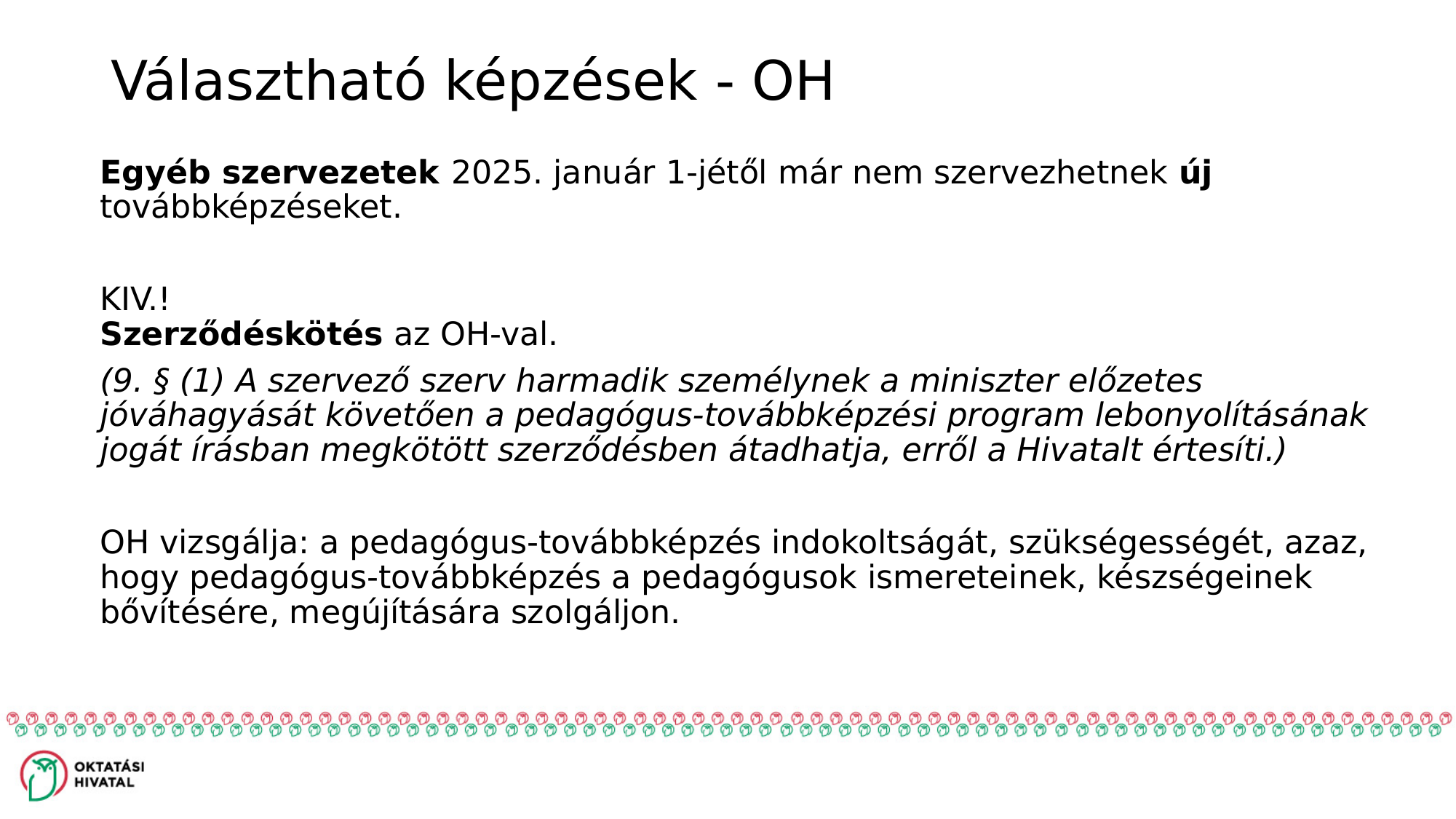

# Választható képzések - OH
Egyéb szervezetek 2025. január 1-jétől már nem szervezhetnek új továbbképzéseket.

KIV.!
Szerződéskötés az OH-val.
(9. § (1) A szervező szerv harmadik személynek a miniszter előzetes jóváhagyását követően a pedagógus-továbbképzési program lebonyolításának jogát írásban megkötött szerződésben átadhatja, erről a Hivatalt értesíti.)

OH vizsgálja: a pedagógus-továbbképzés indokoltságát, szükségességét, azaz, hogy pedagógus-továbbképzés a pedagógusok ismereteinek, készségeinek bővítésére, megújítására szolgáljon.